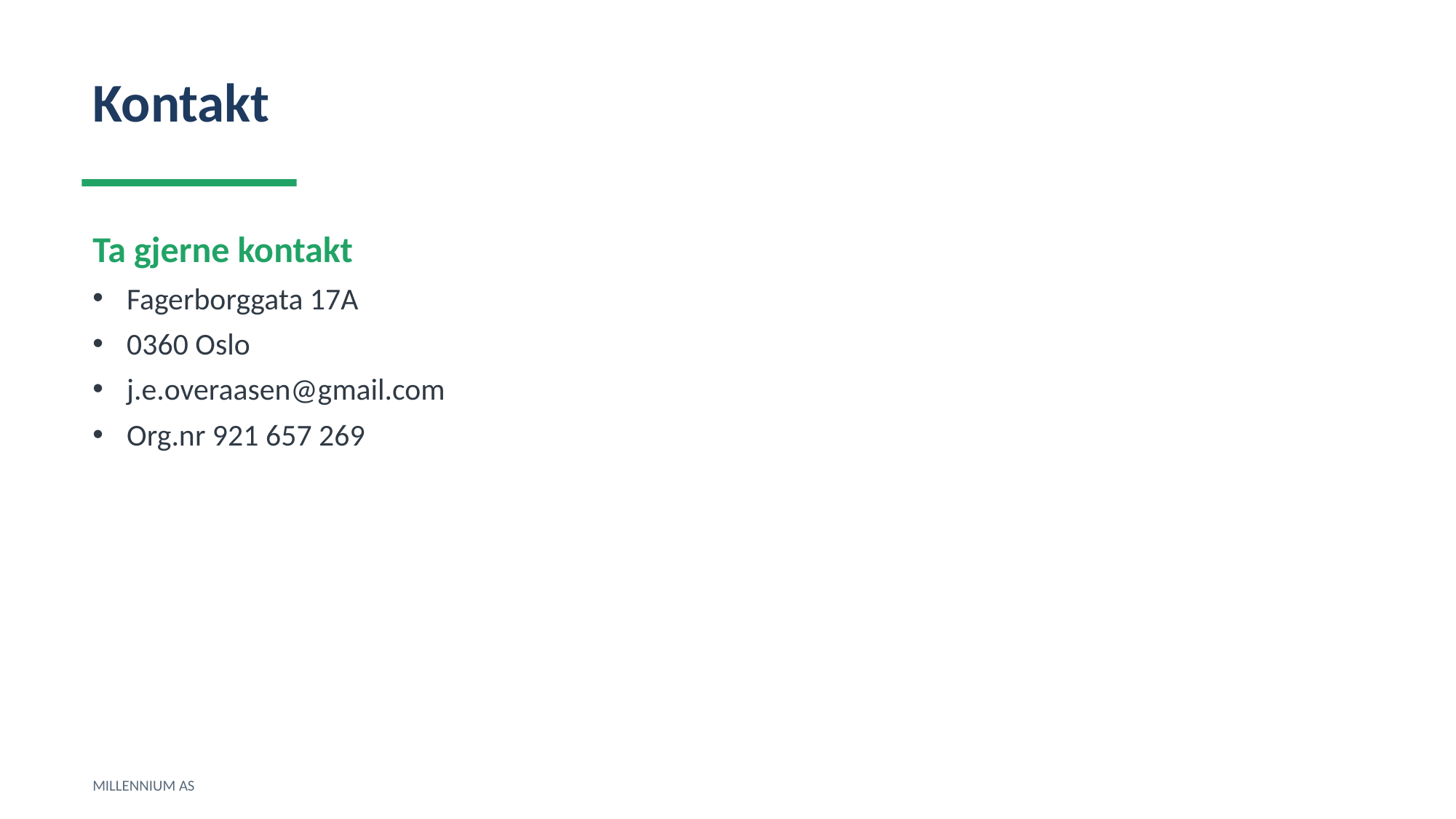

Kontakt

Ta gjerne kontakt
Fagerborggata 17A
0360 Oslo
j.e.overaasen@gmail.com
Org.nr 921 657 269
MILLENNIUM AS